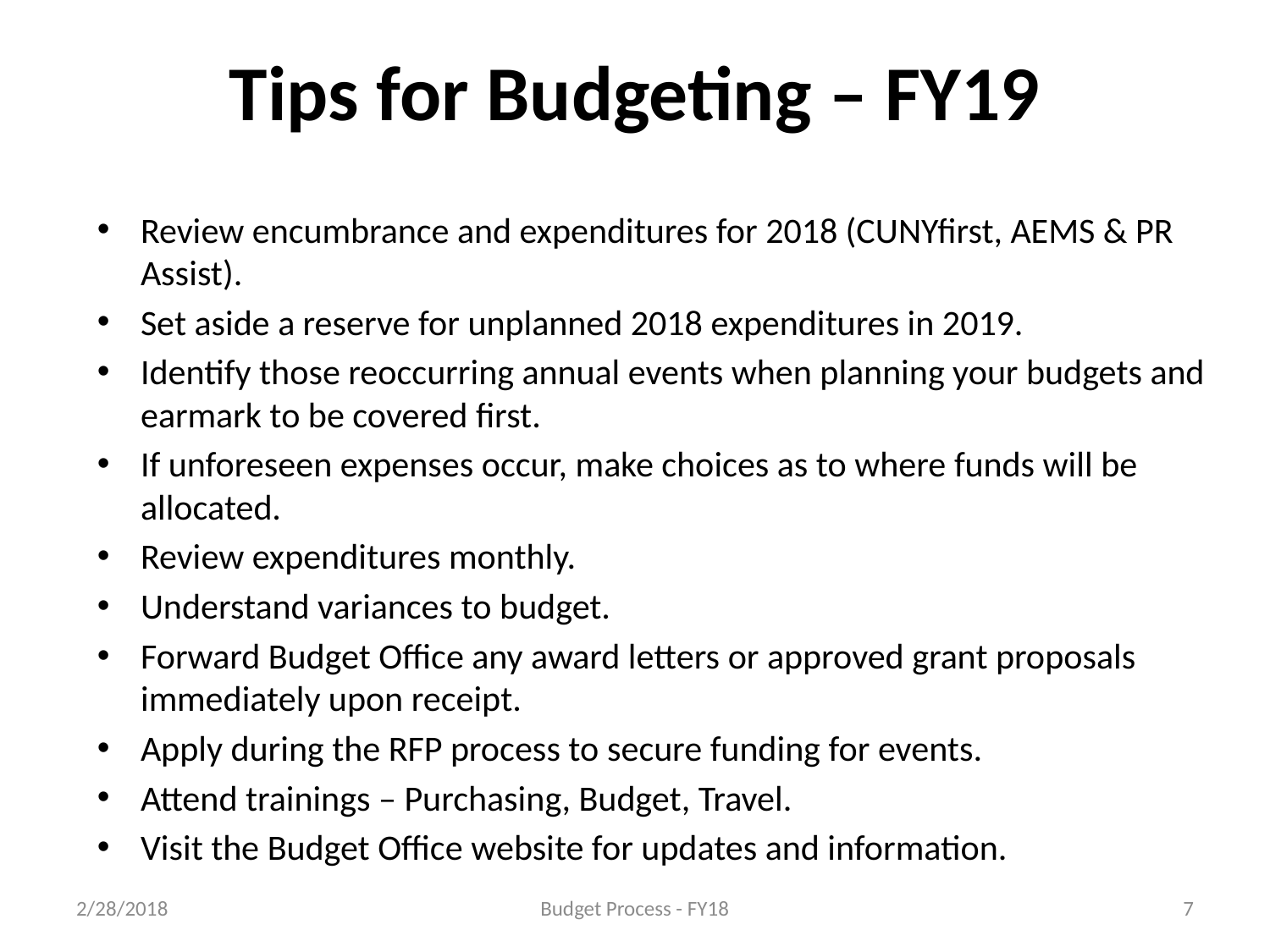

# Tips for Budgeting – FY19
Review encumbrance and expenditures for 2018 (CUNYfirst, AEMS & PR Assist).
Set aside a reserve for unplanned 2018 expenditures in 2019.
Identify those reoccurring annual events when planning your budgets and earmark to be covered first.
If unforeseen expenses occur, make choices as to where funds will be allocated.
Review expenditures monthly.
Understand variances to budget.
Forward Budget Office any award letters or approved grant proposals immediately upon receipt.
Apply during the RFP process to secure funding for events.
Attend trainings – Purchasing, Budget, Travel.
Visit the Budget Office website for updates and information.

2/28/2018
Budget Process - FY18
7